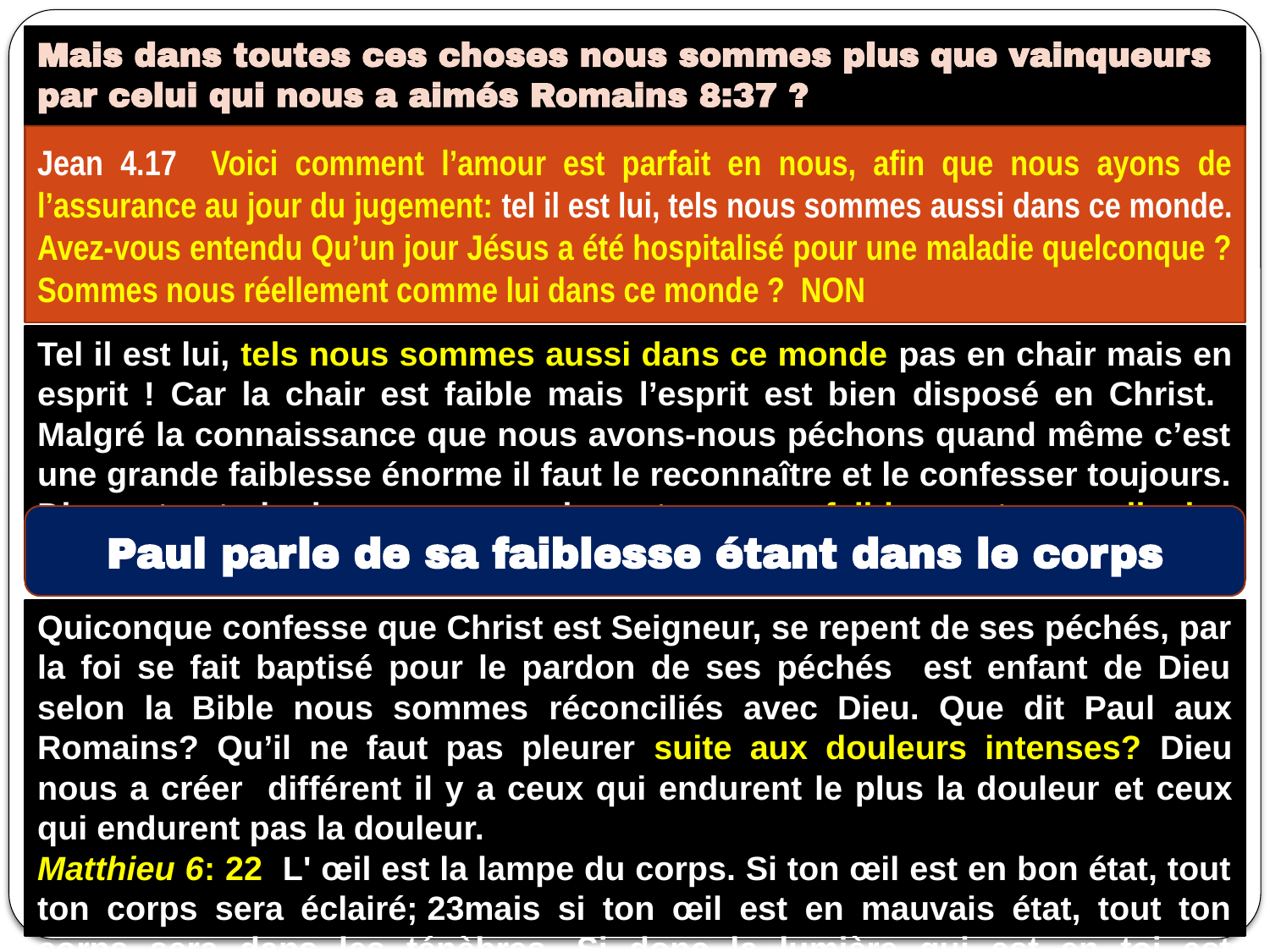

# Mais dans toutes ces choses nous sommes plus que vainqueurs par celui qui nous a aimés Romains 8:37 ?
Jean 4.17  Voici comment l’amour est parfait en nous, afin que nous ayons de l’assurance au jour du jugement: tel il est lui, tels nous sommes aussi dans ce monde. Avez-vous entendu Qu’un jour Jésus a été hospitalisé pour une maladie quelconque ? Sommes nous réellement comme lui dans ce monde ?  NON
Tel il est lui, tels nous sommes aussi dans ce monde pas en chair mais en esprit ! Car la chair est faible mais l’esprit est bien disposé en Christ.  Malgré la connaissance que nous avons-nous péchons quand même c’est une grande faiblesse énorme il faut le reconnaître et le confesser toujours. Dieu est entrain de nous apprendre notre propre faiblesse et non celle des autres.
Paul parle de sa faiblesse étant dans le corps
Quiconque confesse que Christ est Seigneur, se repent de ses péchés, par la foi se fait baptisé pour le pardon de ses péchés  est enfant de Dieu selon la Bible nous sommes réconciliés avec Dieu. Que dit Paul aux Romains? Qu’il ne faut pas pleurer suite aux douleurs intenses? Dieu nous a créer  différent il y a ceux qui endurent le plus la douleur et ceux qui endurent pas la douleur.
Matthieu 6: 22  L' œil est la lampe du corps. Si ton œil est en bon état, tout ton corps sera éclairé; 23mais si ton œil est en mauvais état, tout ton corps sera dans les ténèbres. Si donc la lumière qui est en toi est ténèbres, combien seront grandes ces ne peut servir deux maîtres. Car, ou il haïra l'un, et aimera l'autre; ou il s'attachera à l'un, et méprisera l'autre. Vous ne pouvez servir Dieu et Mammon.